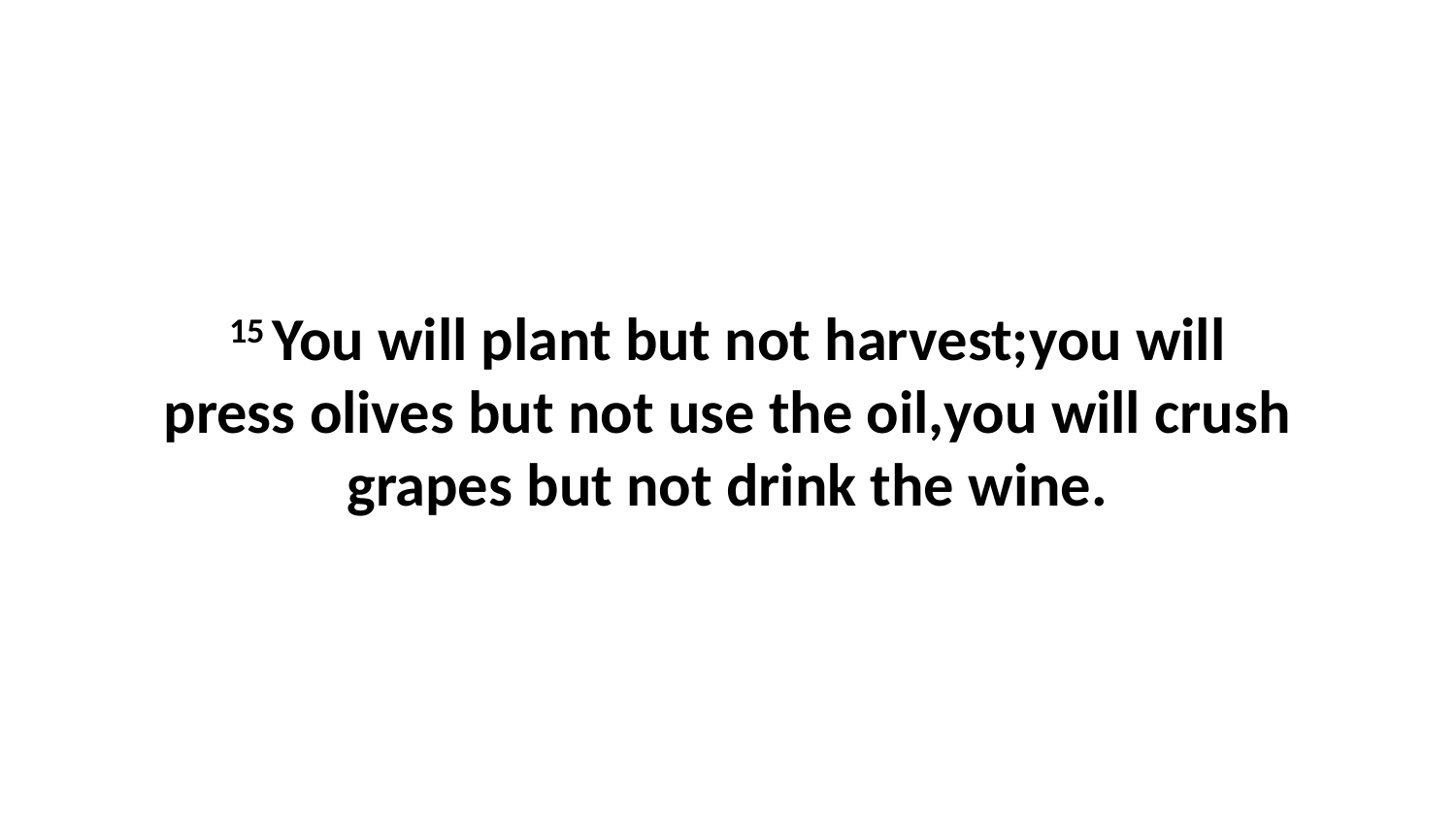

15 You will plant but not harvest;you will press olives but not use the oil,you will crush grapes but not drink the wine.